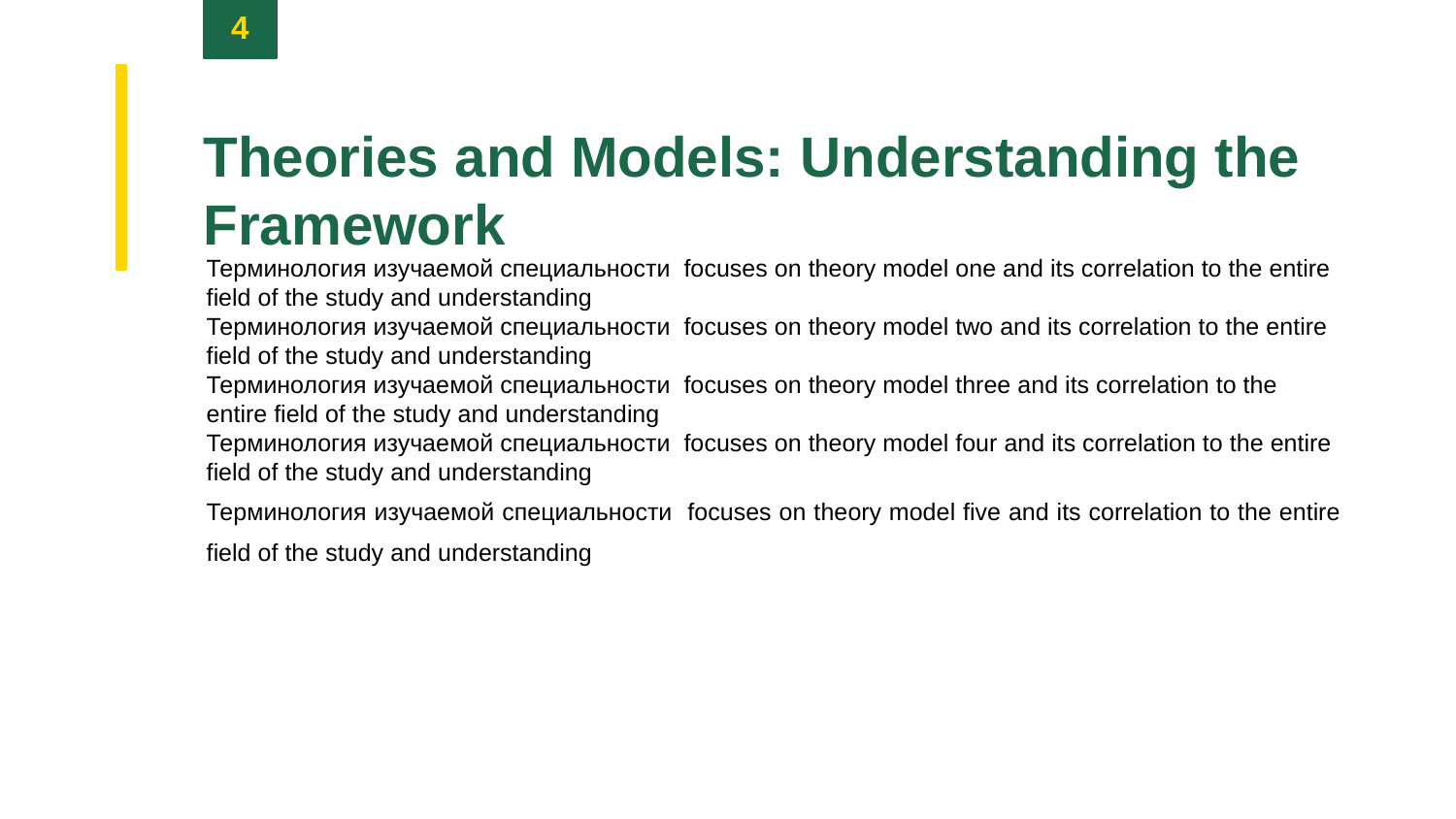

4

Theories and Models: Understanding the Framework
Терминология изучаемой специальности  focuses on theory model one and its correlation to the entire field of the study and understanding
Терминология изучаемой специальности  focuses on theory model two and its correlation to the entire field of the study and understanding
Терминология изучаемой специальности  focuses on theory model three and its correlation to the entire field of the study and understanding
Терминология изучаемой специальности  focuses on theory model four and its correlation to the entire field of the study and understanding
Терминология изучаемой специальности  focuses on theory model five and its correlation to the entire field of the study and understanding